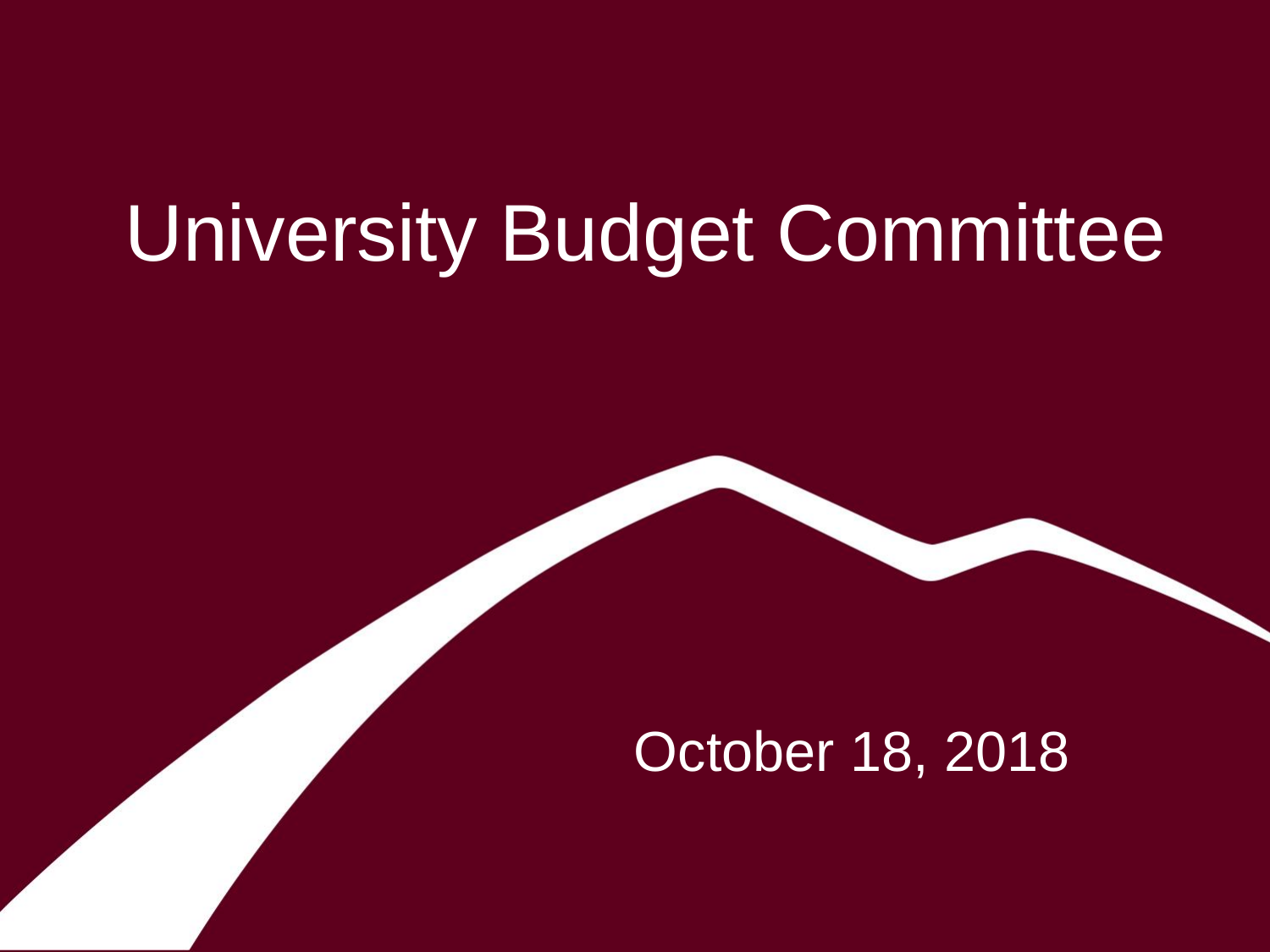

# University Budget Committee
October 18, 2018